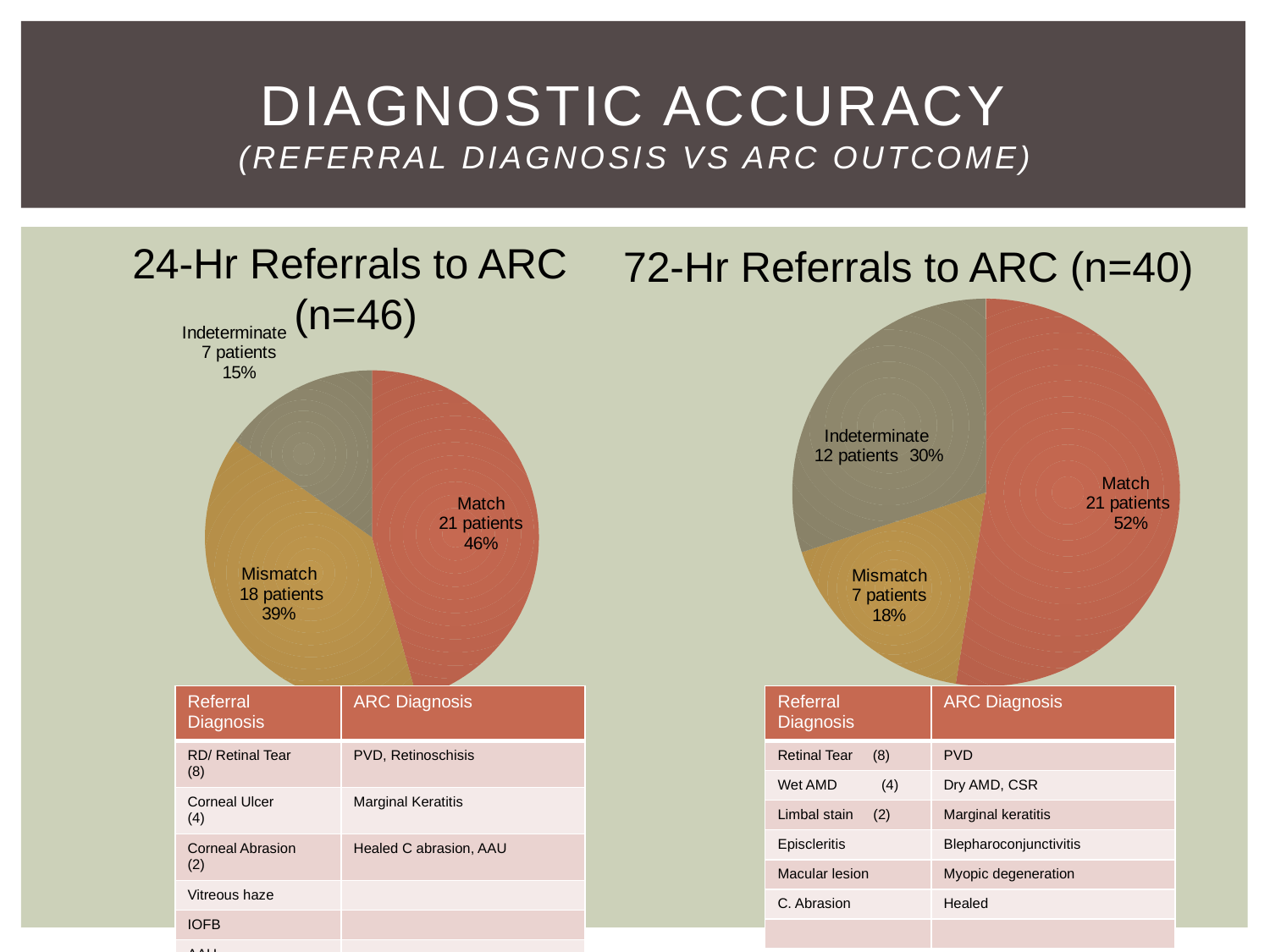

# Diagnostic accuracy (referral diagnosis vs arc outcome)
72-Hr Referrals to ARC (n=40)
24-Hr Referrals to ARC
(n=46)

### Chart

| Category |  |
|---|---|
| Match  | 21.0 |
| Mismatch  | 7.0 |
| Indeterminate  | 12.0 |

### Chart

| Category |  |
|---|---|
| Match  | 21.0 |
| Mismatch  | 18.0 |
| Indeterminate  | 7.0 |
| Referral Diagnosis | ARC Diagnosis |
| --- | --- |
| RD/ Retinal Tear (8) | PVD, Retinoschisis |
| Corneal Ulcer (4) | Marginal Keratitis |
| Corneal Abrasion (2) | Healed C abrasion, AAU |
| Vitreous haze |  |
| IOFB |  |
| AAU |  |
| Melanoma | Naevus |
| Referral Diagnosis | ARC Diagnosis |
| --- | --- |
| Retinal Tear (8) | PVD |
| Wet AMD (4) | Dry AMD, CSR |
| Limbal stain (2) | Marginal keratitis |
| Episcleritis | Blepharoconjunctivitis |
| Macular lesion | Myopic degeneration |
| C. Abrasion | Healed |
|  |  |